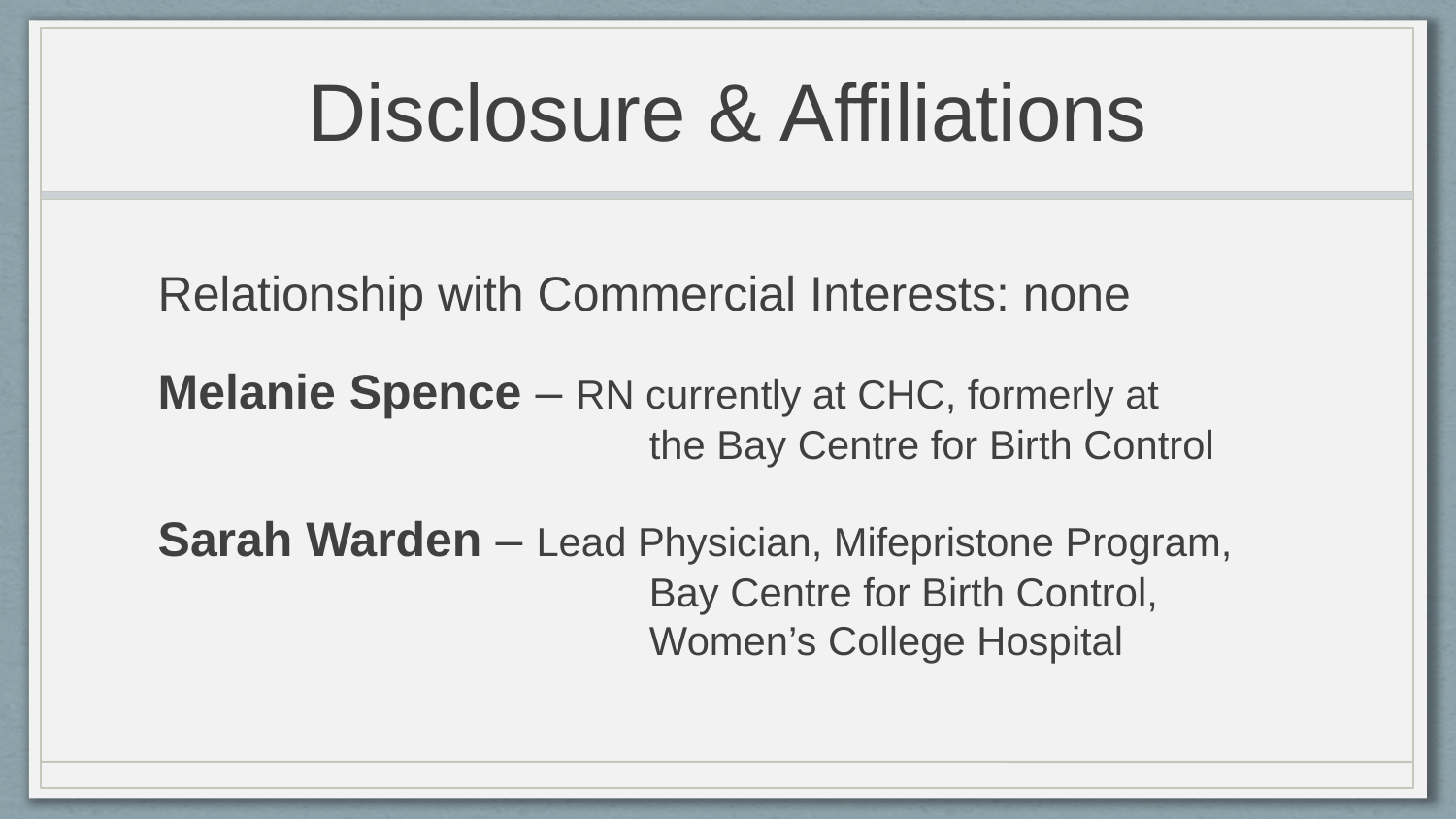

# Disclosure & Affiliations
Relationship with Commercial Interests: none
Melanie Spence – RN currently at CHC, formerly at 				the Bay Centre for Birth Control
Sarah Warden – Lead Physician, Mifepristone Program, 			Bay Centre for Birth Control, 				Women’s College Hospital